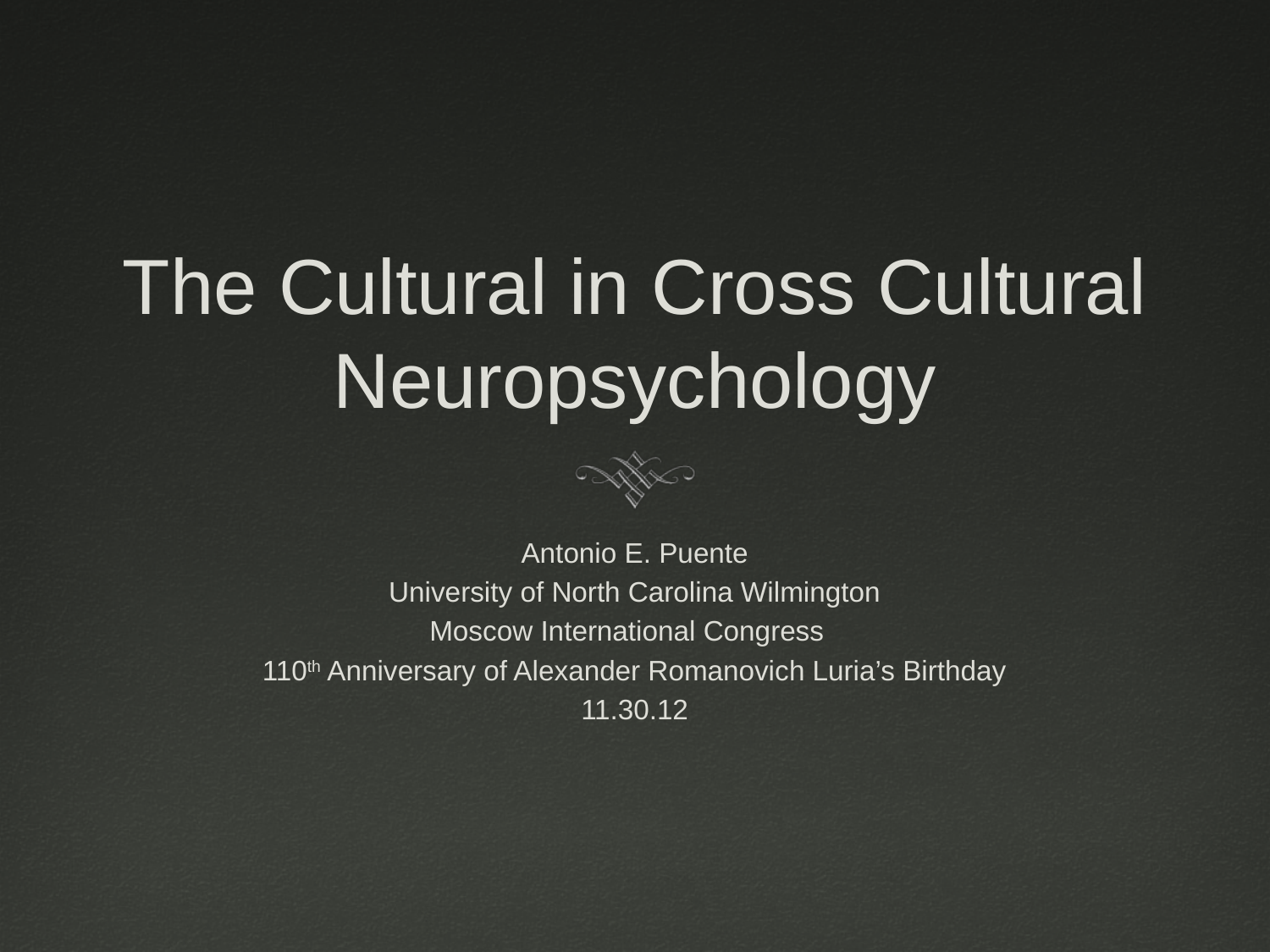

# The Cultural in Cross Cultural Neuropsychology
Antonio E. Puente
University of North Carolina Wilmington
Moscow International Congress
110th Anniversary of Alexander Romanovich Luria’s Birthday
11.30.12